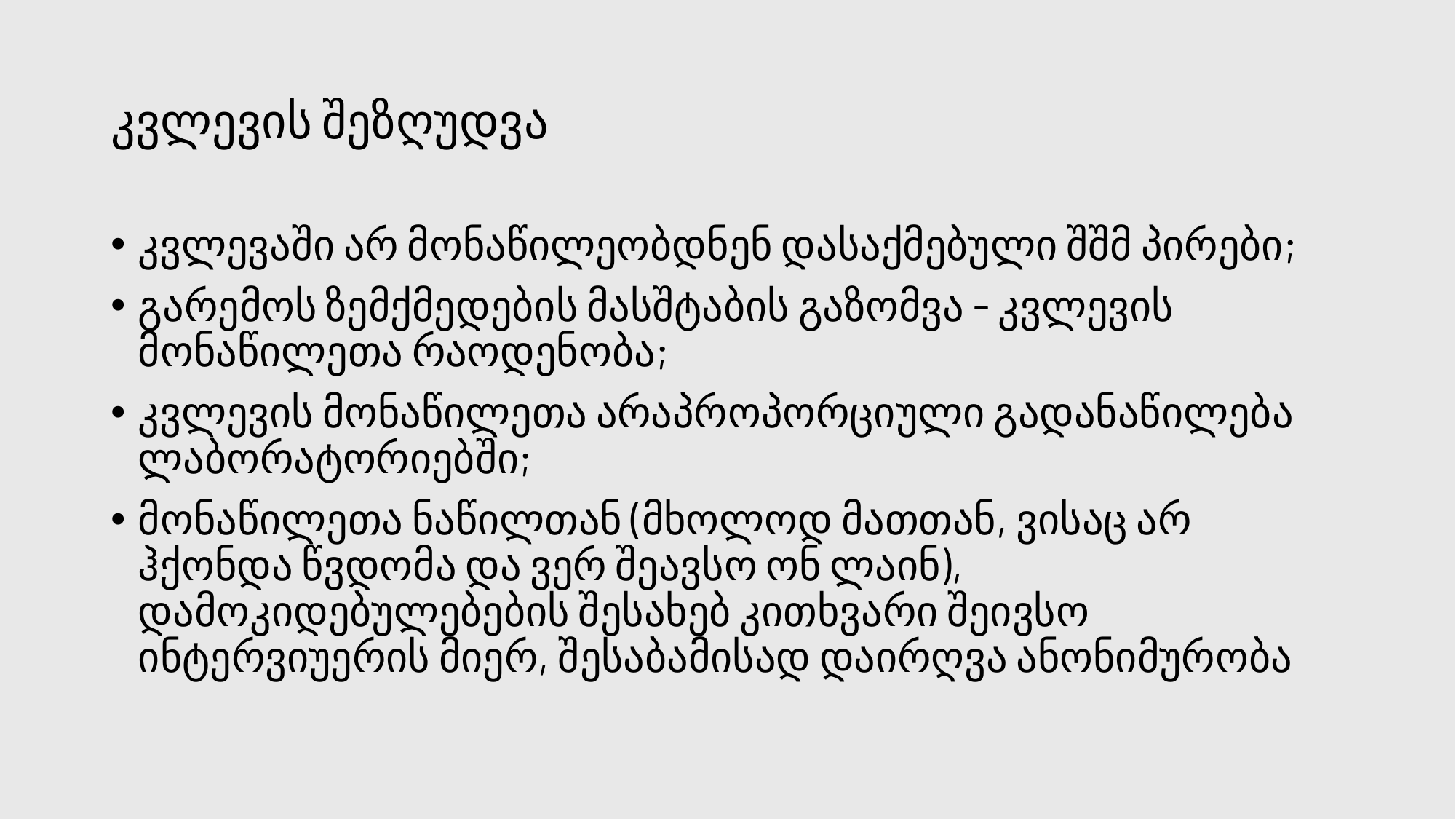

# კვლევის შეზღუდვა
კვლევაში არ მონაწილეობდნენ დასაქმებული შშმ პირები;
გარემოს ზემქმედების მასშტაბის გაზომვა - კვლევის მონაწილეთა რაოდენობა;
კვლევის მონაწილეთა არაპროპორციული გადანაწილება ლაბორატორიებში;
მონაწილეთა ნაწილთან (მხოლოდ მათთან, ვისაც არ ჰქონდა წვდომა და ვერ შეავსო ონ ლაინ), დამოკიდებულებების შესახებ კითხვარი შეივსო ინტერვიუერის მიერ, შესაბამისად დაირღვა ანონიმურობა